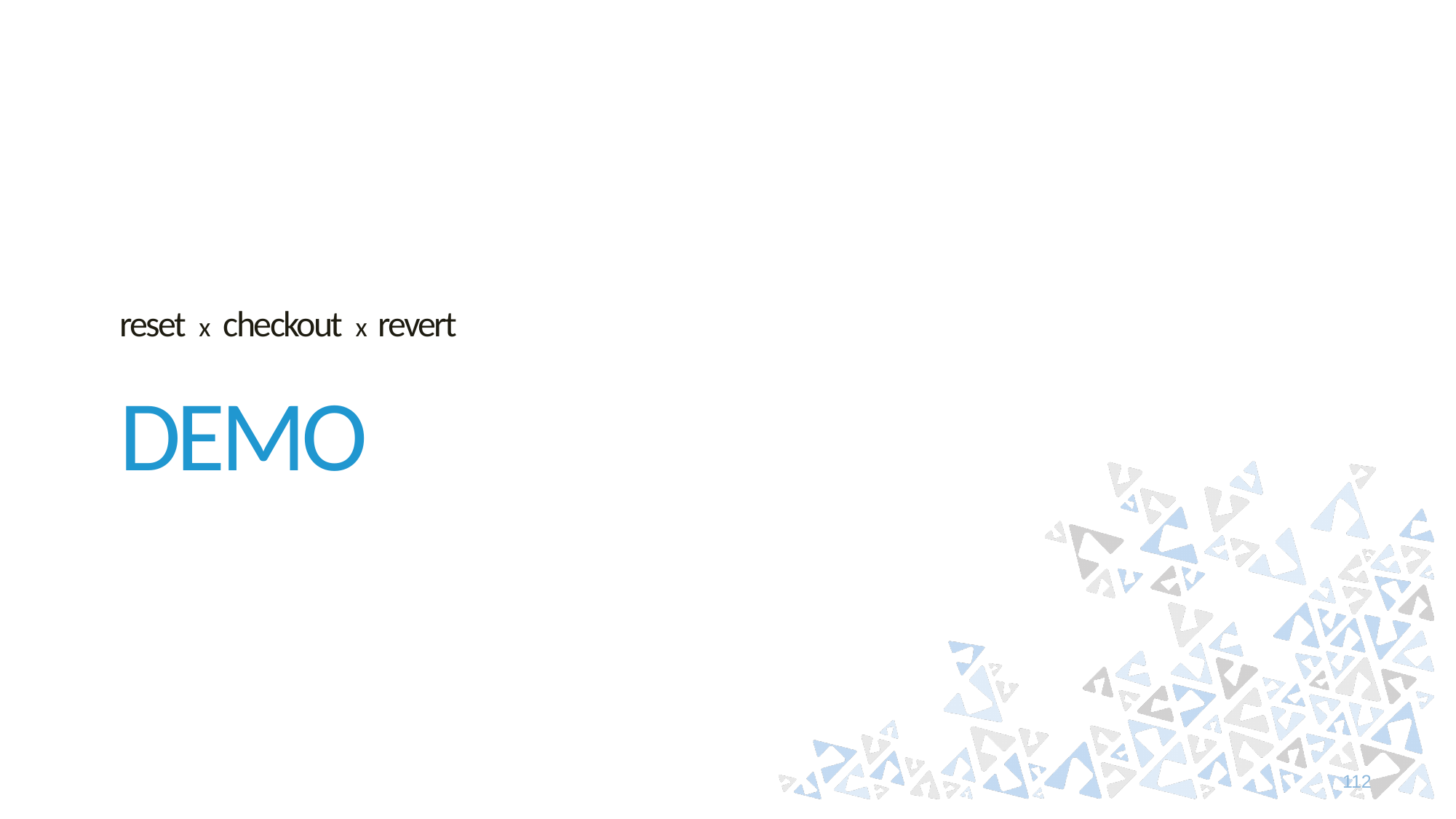

reset  x  checkout  x  revert
# DEMO
112